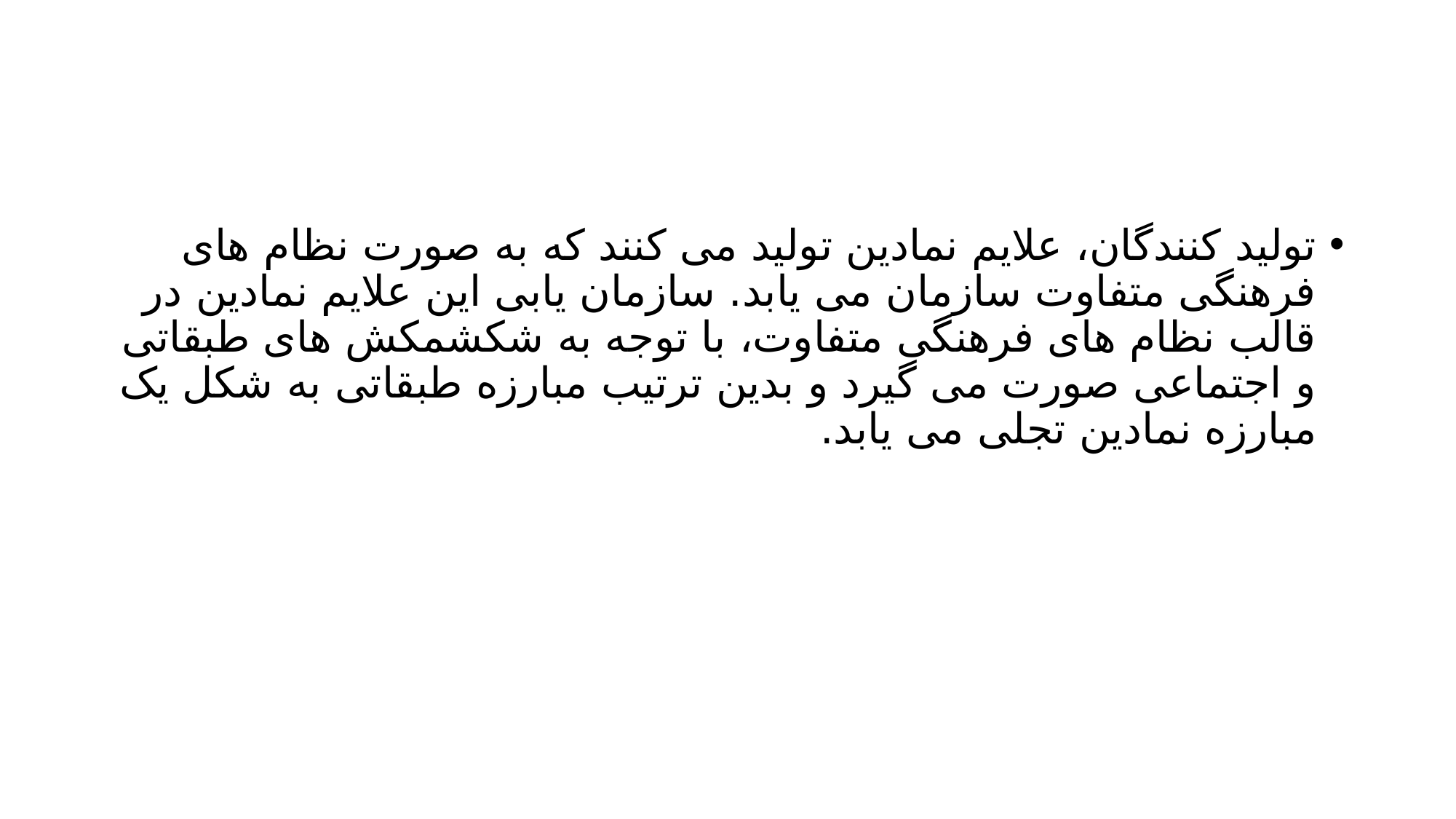

#
تولید کنندگان، علایم نمادین تولید می کنند که به صورت نظام های فرهنگی متفاوت سازمان می یابد. سازمان یابی این علایم نمادین در قالب نظام های فرهنگی متفاوت، با توجه به شکشمکش های طبقاتی و اجتماعی صورت می گیرد و بدین ترتیب مبارزه طبقاتی به شکل یک مبارزه نمادین تجلی می یابد.